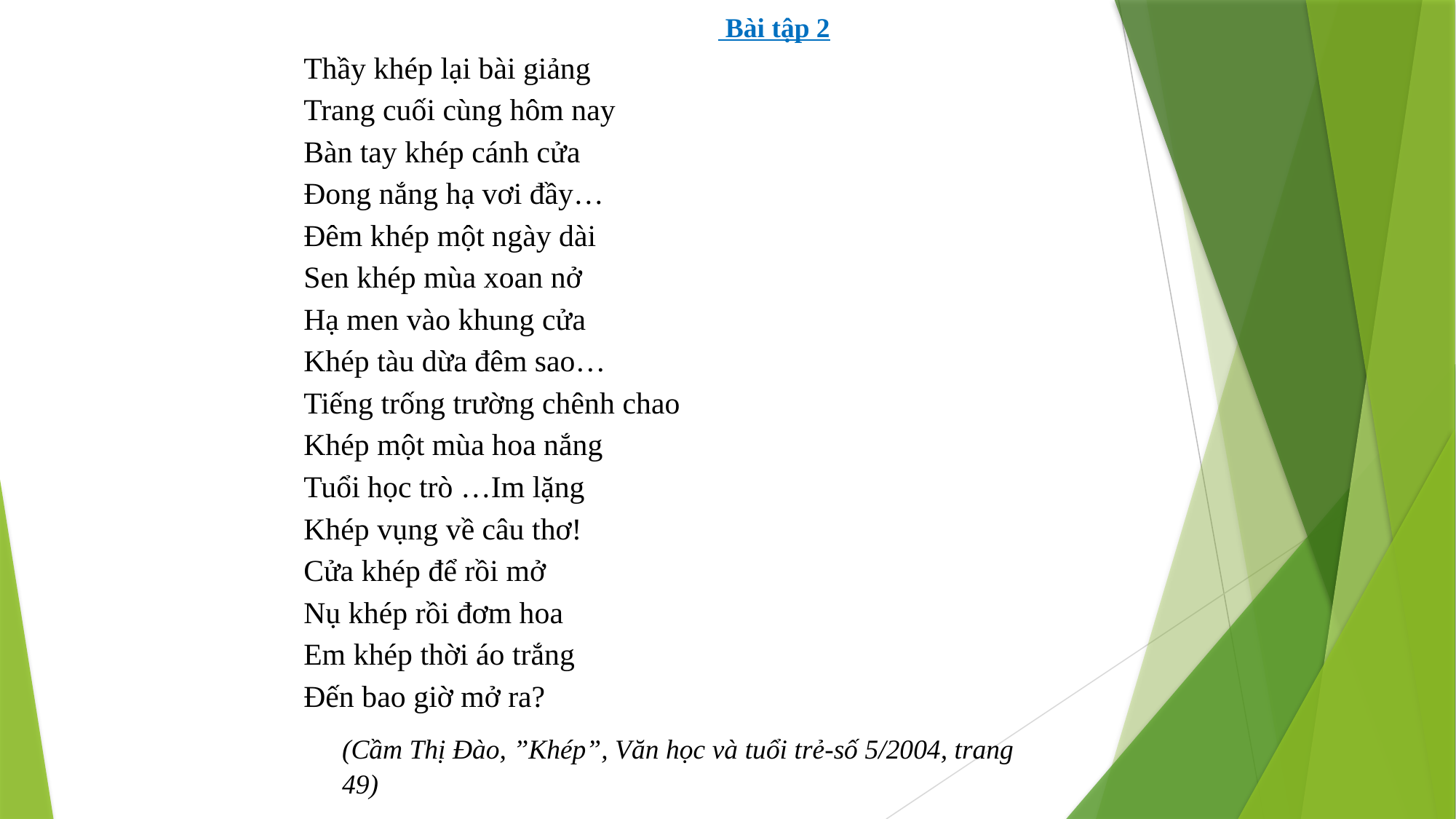

Bài tập 2
Thầy khép lại bài giảng
Trang cuối cùng hôm nay
Bàn tay khép cánh cửa
Đong nắng hạ vơi đầy…
Đêm khép một ngày dài
Sen khép mùa xoan nở
Hạ men vào khung cửa
Khép tàu dừa đêm sao…
Tiếng trống trường chênh chao
Khép một mùa hoa nắng
Tuổi học trò …Im lặng
Khép vụng về câu thơ!
Cửa khép để rồi mở
Nụ khép rồi đơm hoa
Em khép thời áo trắng
Đến bao giờ mở ra?

(Cầm Thị Đào, ”Khép”, Văn học và tuổi trẻ-số 5/2004, trang 49)